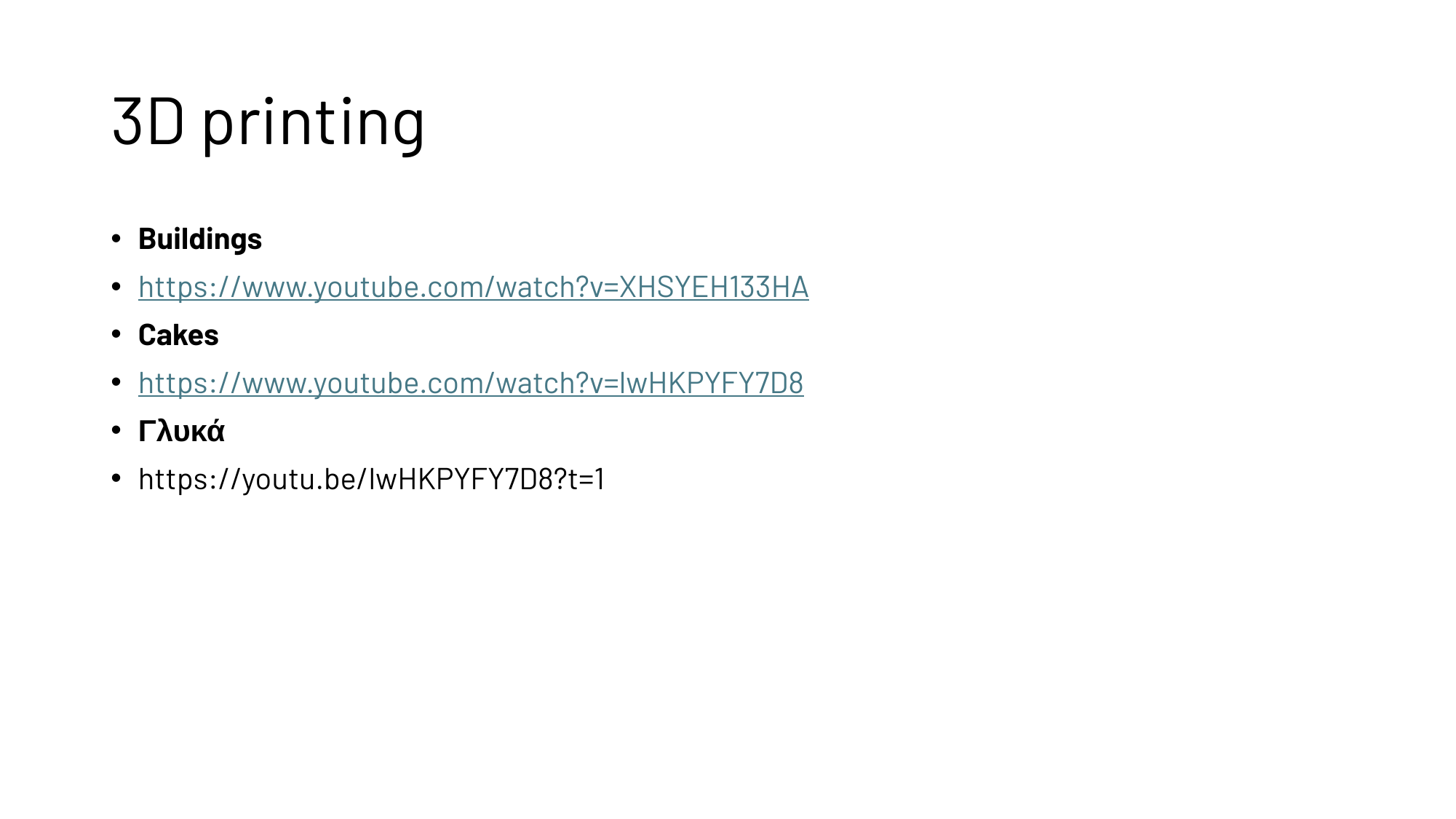

# 3D printing
Buildings
https://www.youtube.com/watch?v=XHSYEH133HA
Cakes
https://www.youtube.com/watch?v=lwHKPYFY7D8
Γλυκά
https://youtu.be/lwHKPYFY7D8?t=1